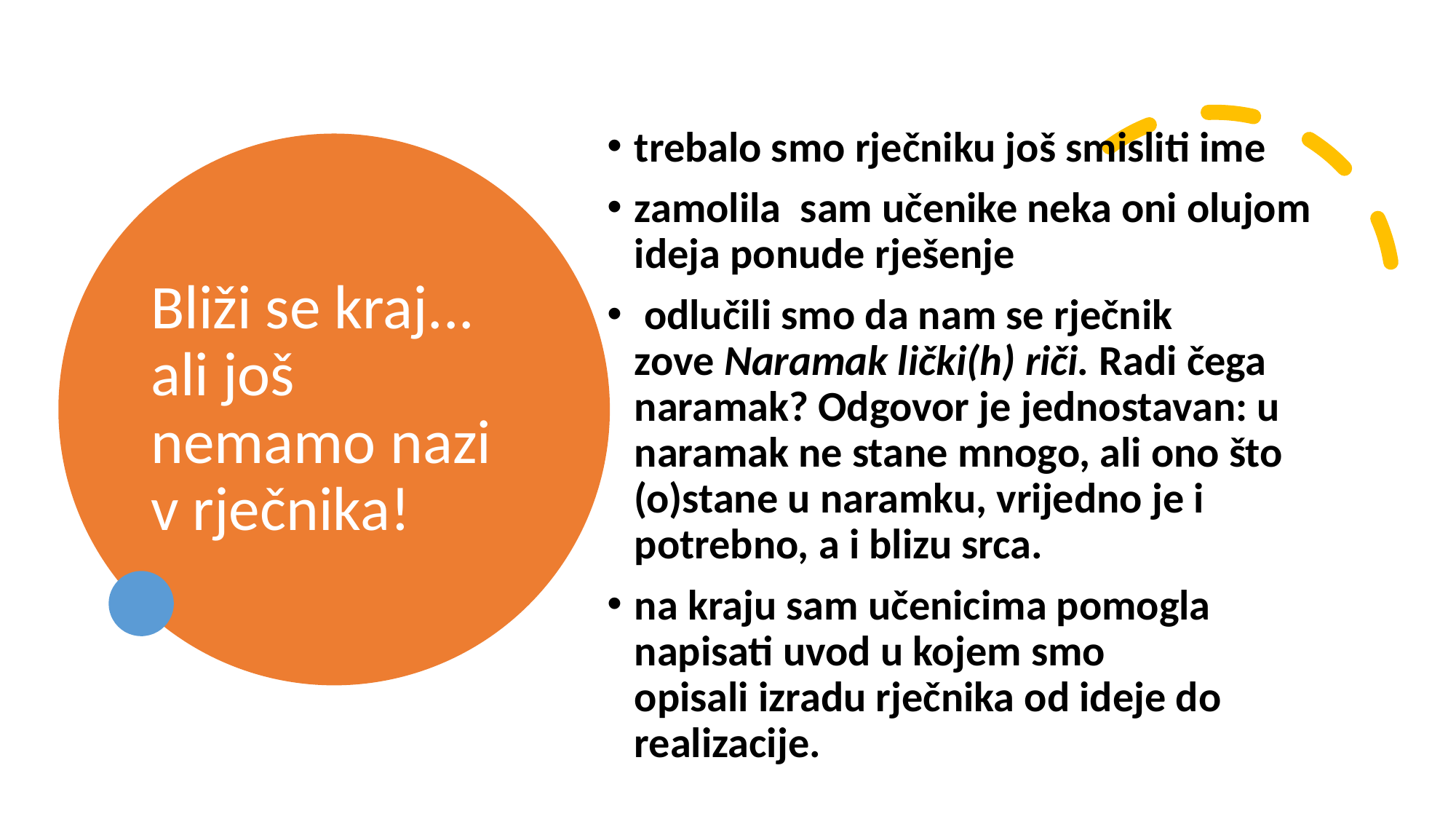

trebalo smo rječniku još smisliti ime
zamolila  sam učenike neka oni olujom ideja ponude rješenje
 odlučili smo da nam se rječnik zove Naramak lički(h) riči. Radi čega naramak? Odgovor je jednostavan: u naramak ne stane mnogo, ali ono što (o)stane u naramku, vrijedno je i potrebno, a i blizu srca.
na kraju sam učenicima pomogla napisati uvod u kojem smo opisali izradu rječnika od ideje do realizacije.

# Bliži se kraj... ali još nemamo naziv rječnika!